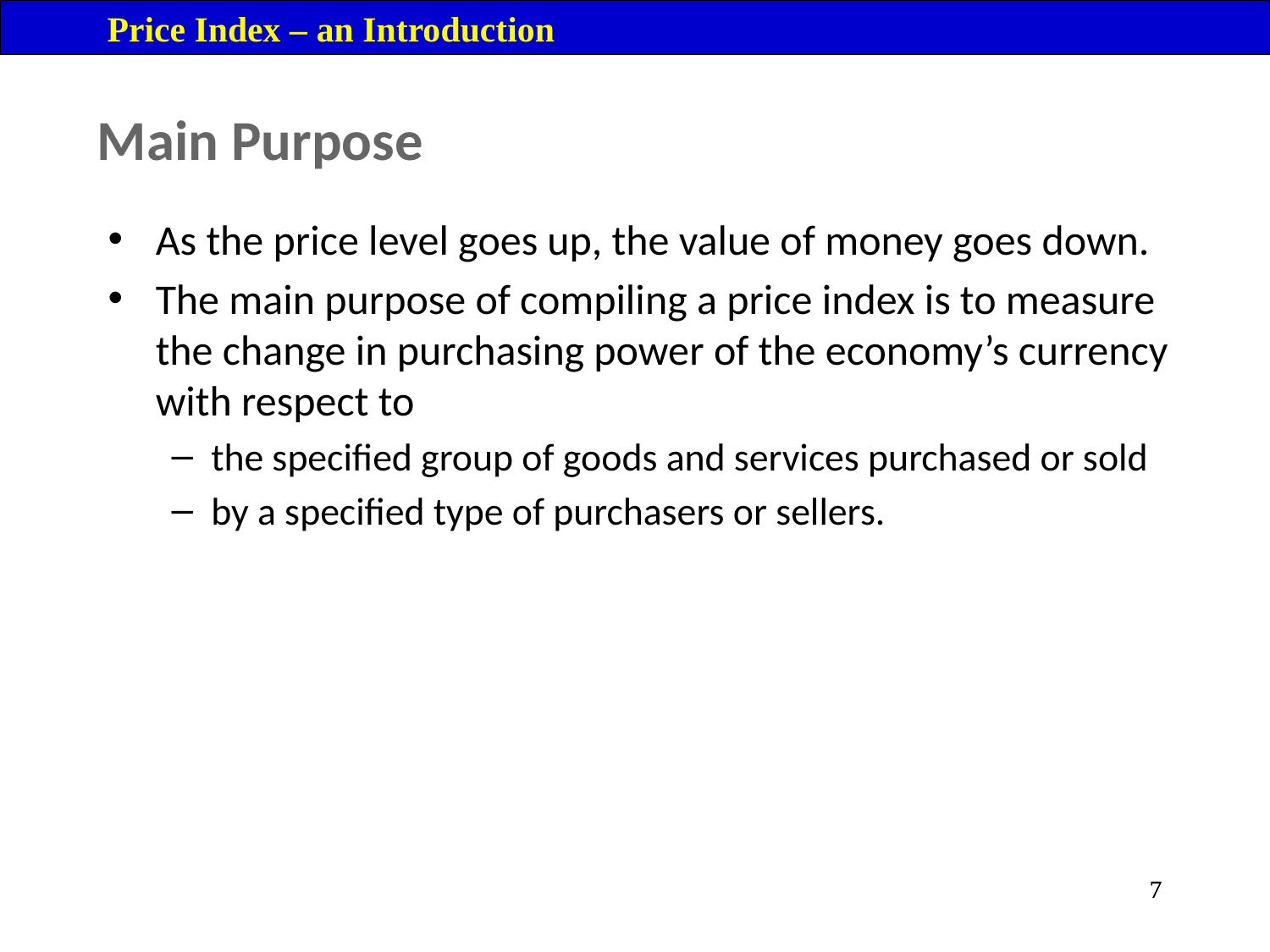

Price Index – an Introduction
Main Purpose
As the price level goes up, the value of money goes down.
The main purpose of compiling a price index is to measure the change in purchasing power of the economy’s currency with respect to
the specified group of goods and services purchased or sold
by a specified type of purchasers or sellers.

7
7